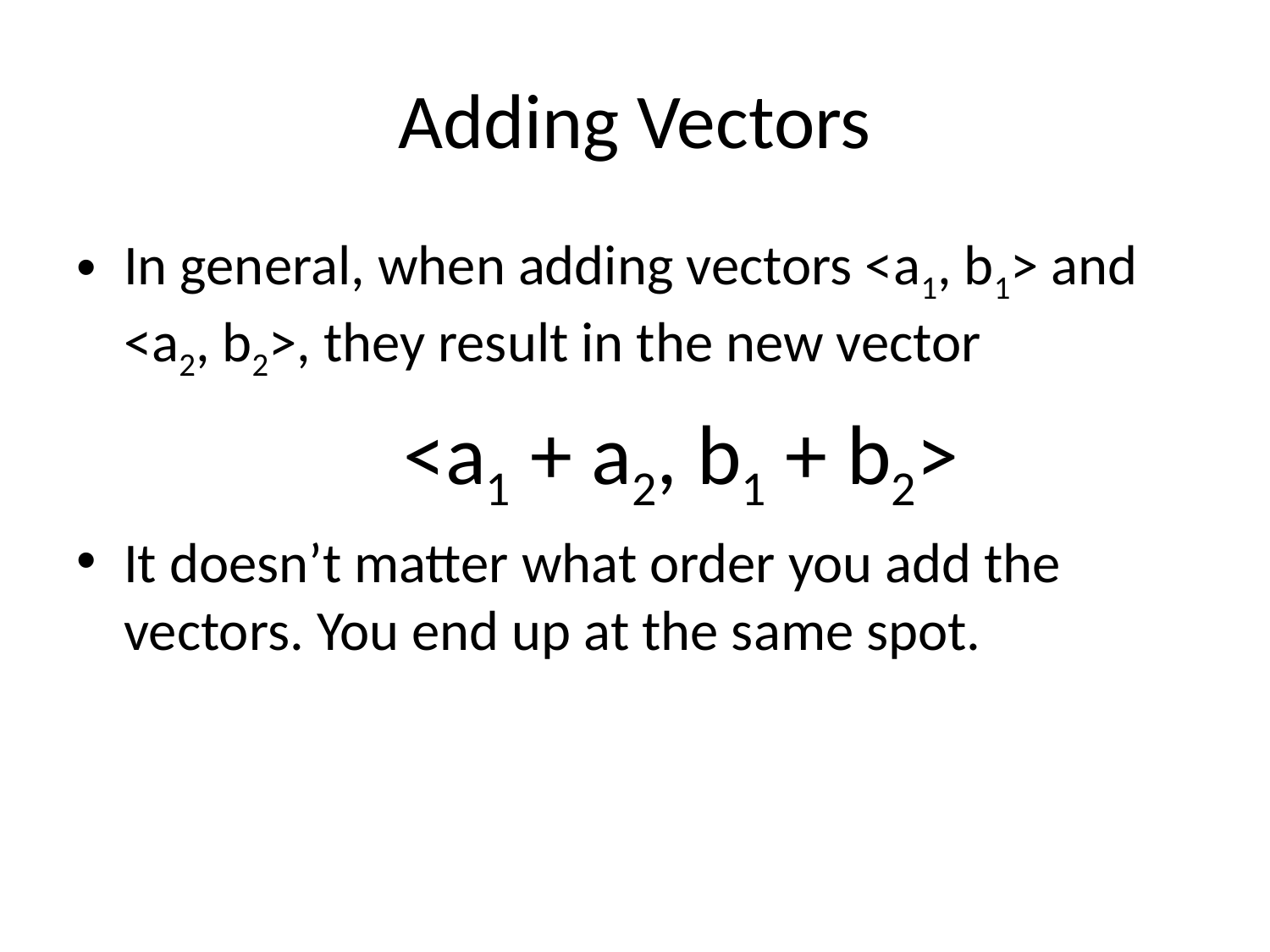

# Adding Vectors
In general, when adding vectors <a1, b1> and <a2, b2>, they result in the new vector
			  <a1 + a2, b1 + b2>
It doesn’t matter what order you add the vectors. You end up at the same spot.